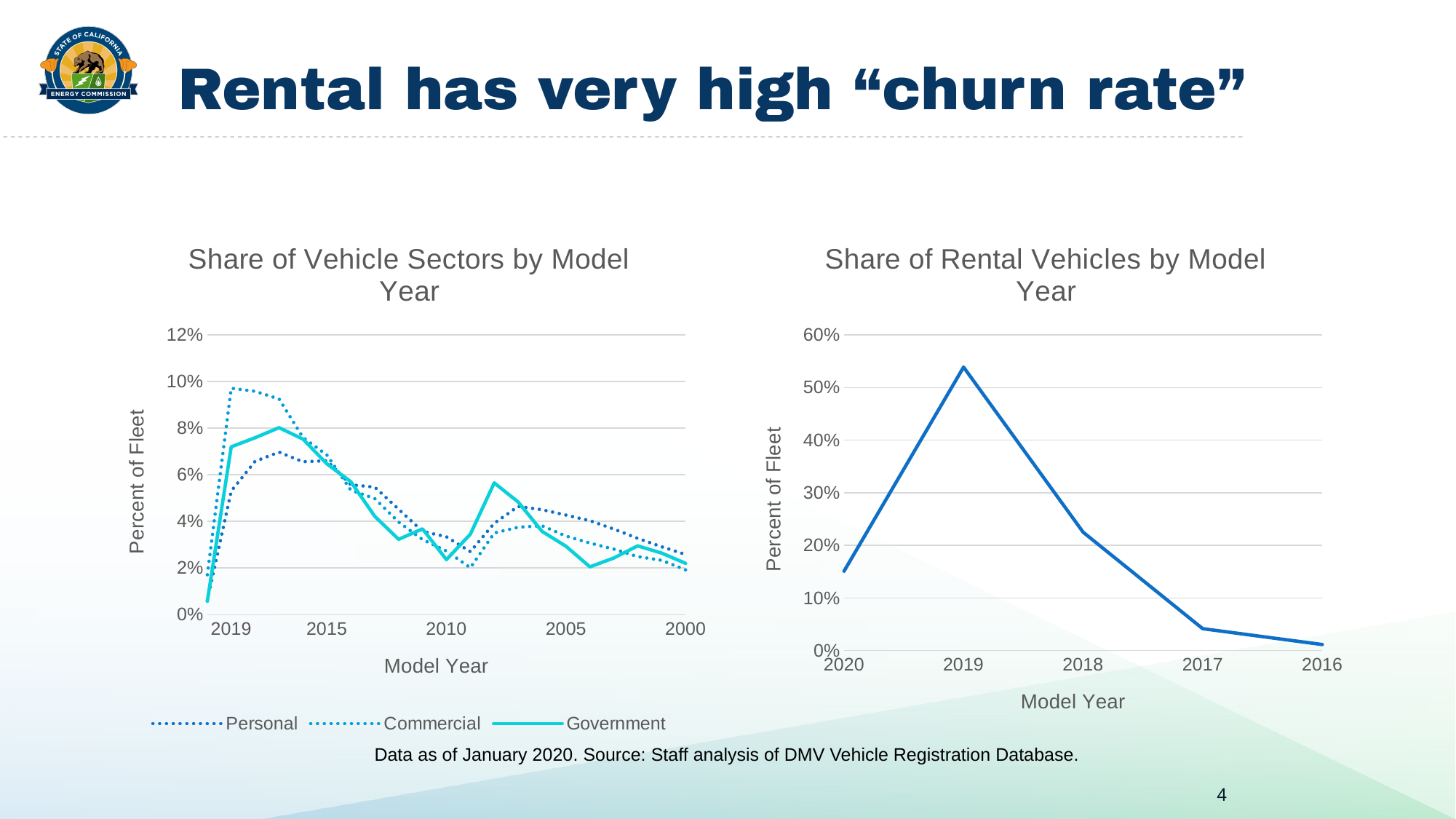

# Rental has very high “churn rate”

### Chart: Share of Vehicle Sectors by Model Year

| Category | Personal | Commercial | Government |
|---|---|---|---|
|  | 0.0061 | 0.0171 | 0.0057 |
| 2019 | 0.053 | 0.0971 | 0.072 |
|  | 0.0658 | 0.0958 | 0.0759 |
|  | 0.0697 | 0.0925 | 0.0802 |
|  | 0.0656 | 0.076 | 0.0753 |
| 2015 | 0.066 | 0.0685 | 0.0647 |
|  | 0.0557 | 0.0534 | 0.057 |
|  | 0.0547 | 0.0498 | 0.0422 |
|  | 0.0452 | 0.0397 | 0.0323 |
|  | 0.0357 | 0.0322 | 0.0368 |
| 2010 | 0.0334 | 0.0273 | 0.0236 |
|  | 0.027 | 0.0201 | 0.0345 |
|  | 0.0392 | 0.035 | 0.0565 |
|  | 0.0464 | 0.0375 | 0.0483 |
|  | 0.045 | 0.0381 | 0.0357 |
| 2005 | 0.0427 | 0.0337 | 0.0293 |
|  | 0.0403 | 0.0307 | 0.0205 |
|  | 0.0367 | 0.0281 | 0.0243 |
|  | 0.0327 | 0.0249 | 0.0295 |
|  | 0.0291 | 0.0233 | 0.0264 |
| 2000 | 0.0258 | 0.0192 | 0.022 |

### Chart: Share of Rental Vehicles by Model Year

| Category | Series 1 |
|---|---|
| 2020 | 0.1509 |
| 2019 | 0.5388 |
| 2018 | 0.225 |
| 2017 | 0.0416 |
| 2016 | 0.0115 |
Data as of January 2020. Source: Staff analysis of DMV Vehicle Registration Database.
4